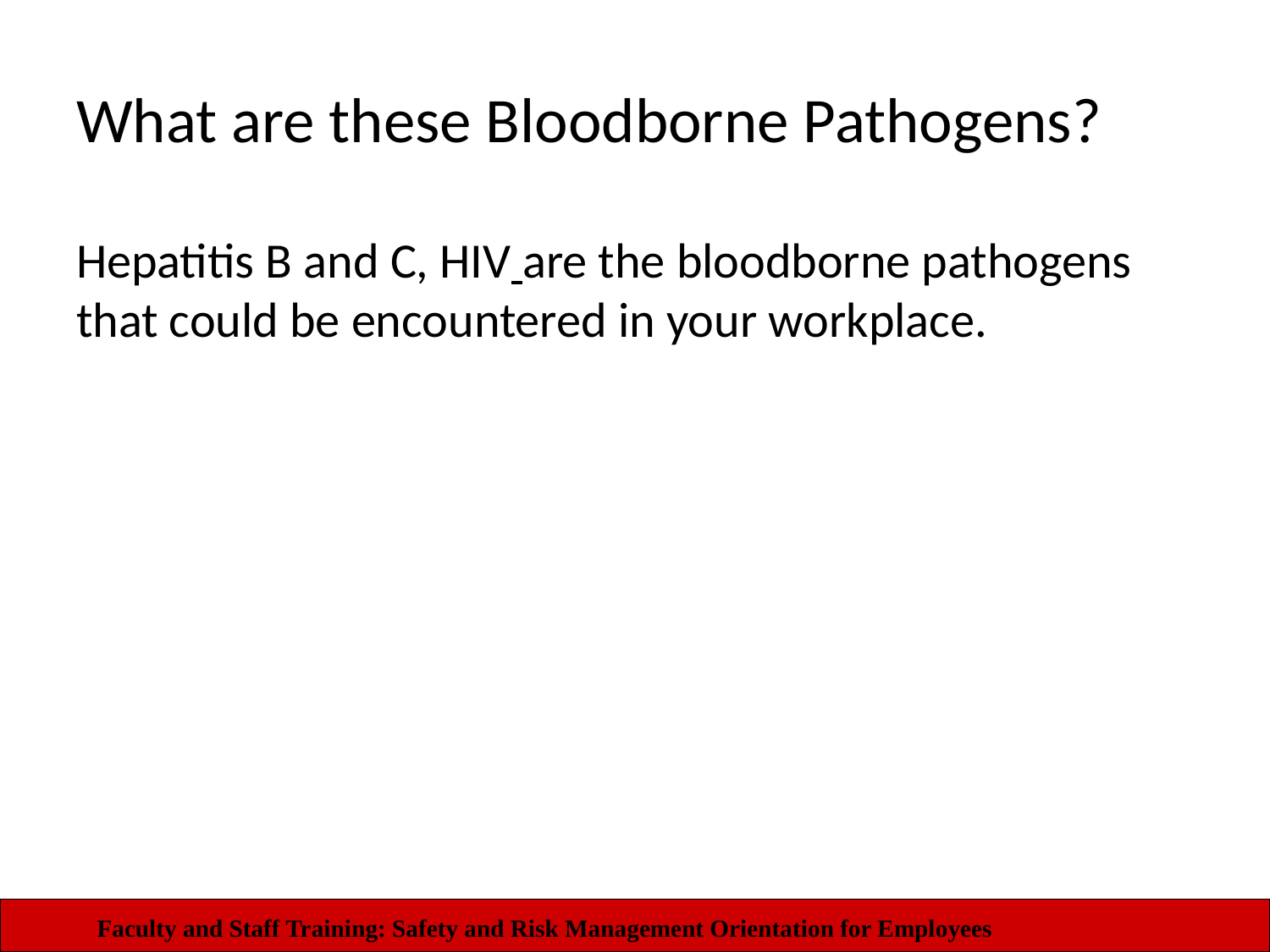

# What are these Bloodborne Pathogens?
Hepatitis B and C, HIV are the bloodborne pathogens that could be encountered in your workplace.